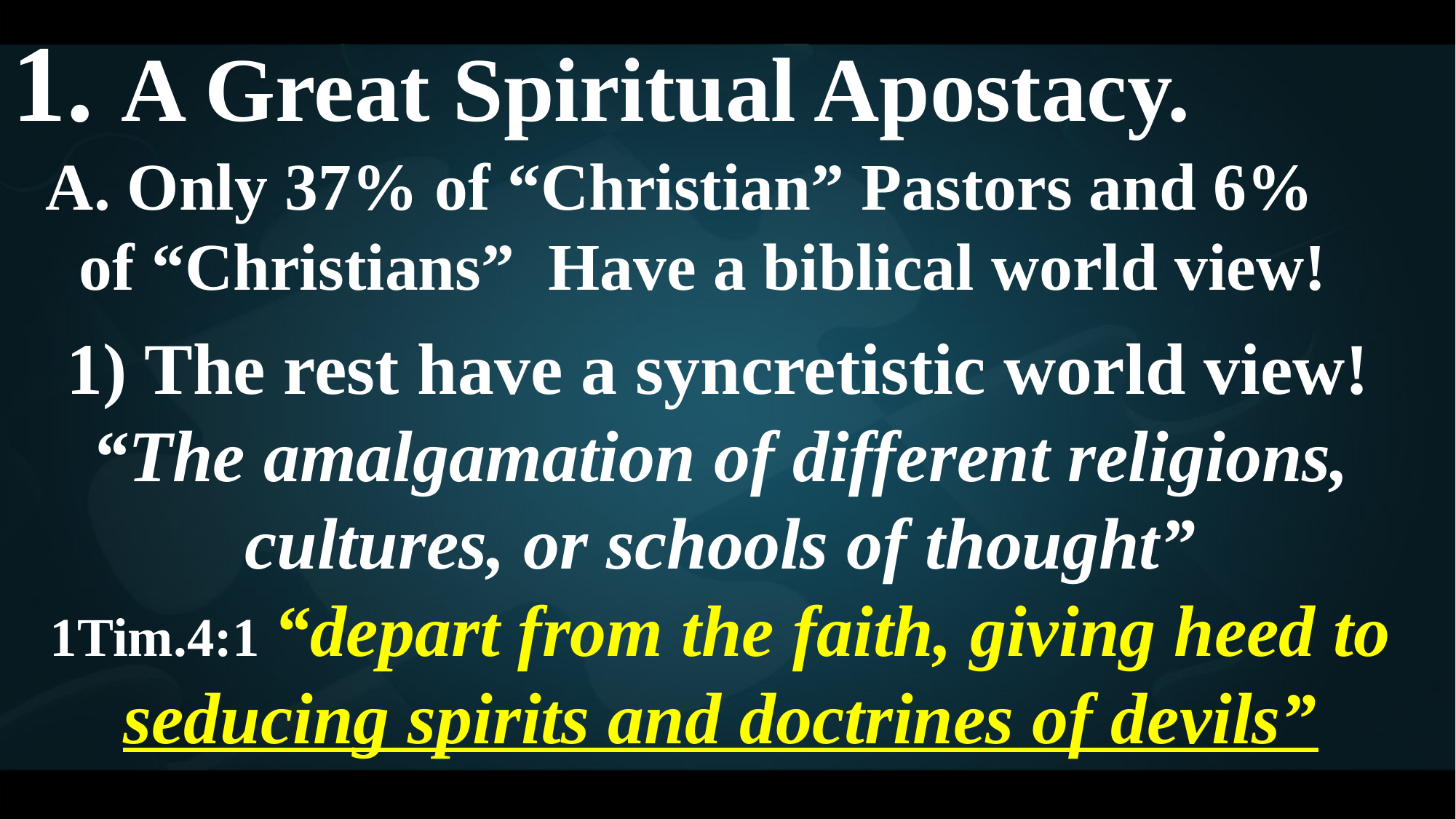

1. A Great Spiritual Apostacy.
  A. Only 37% of “Christian” Pastors and 6%
    of “Christians”  Have a biblical world view!
   1) The rest have a syncretistic world view!
“The amalgamation of different religions, cultures, or schools of thought”
1Tim.4:1 “depart from the faith, giving heed to seducing spirits and doctrines of devils”